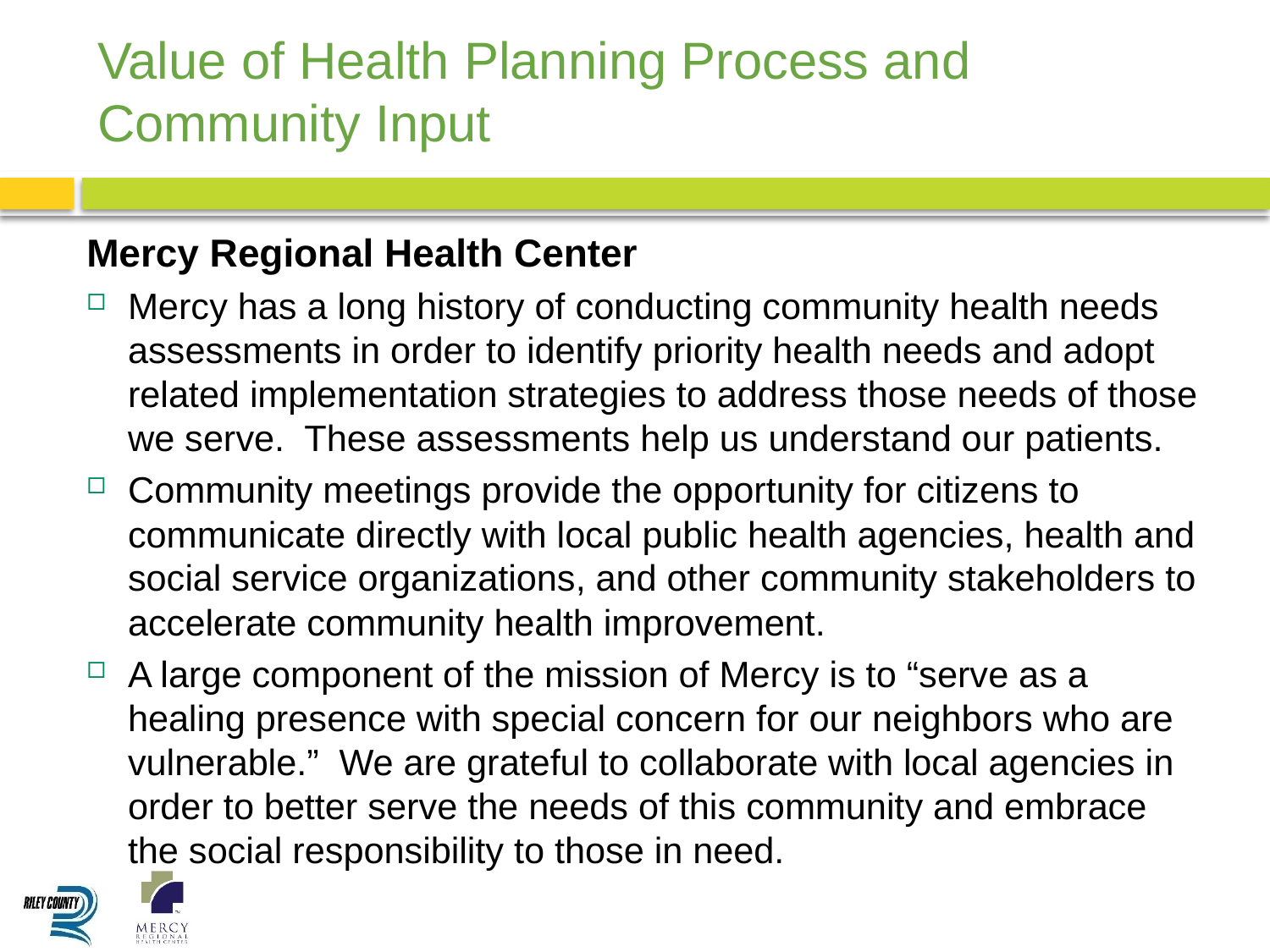

# Value of Health Planning Process and Community Input
Mercy Regional Health Center
Mercy has a long history of conducting community health needs assessments in order to identify priority health needs and adopt related implementation strategies to address those needs of those we serve.  These assessments help us understand our patients.
Community meetings provide the opportunity for citizens to communicate directly with local public health agencies, health and social service organizations, and other community stakeholders to accelerate community health improvement.
A large component of the mission of Mercy is to “serve as a healing presence with special concern for our neighbors who are vulnerable.”  We are grateful to collaborate with local agencies in order to better serve the needs of this community and embrace the social responsibility to those in need.